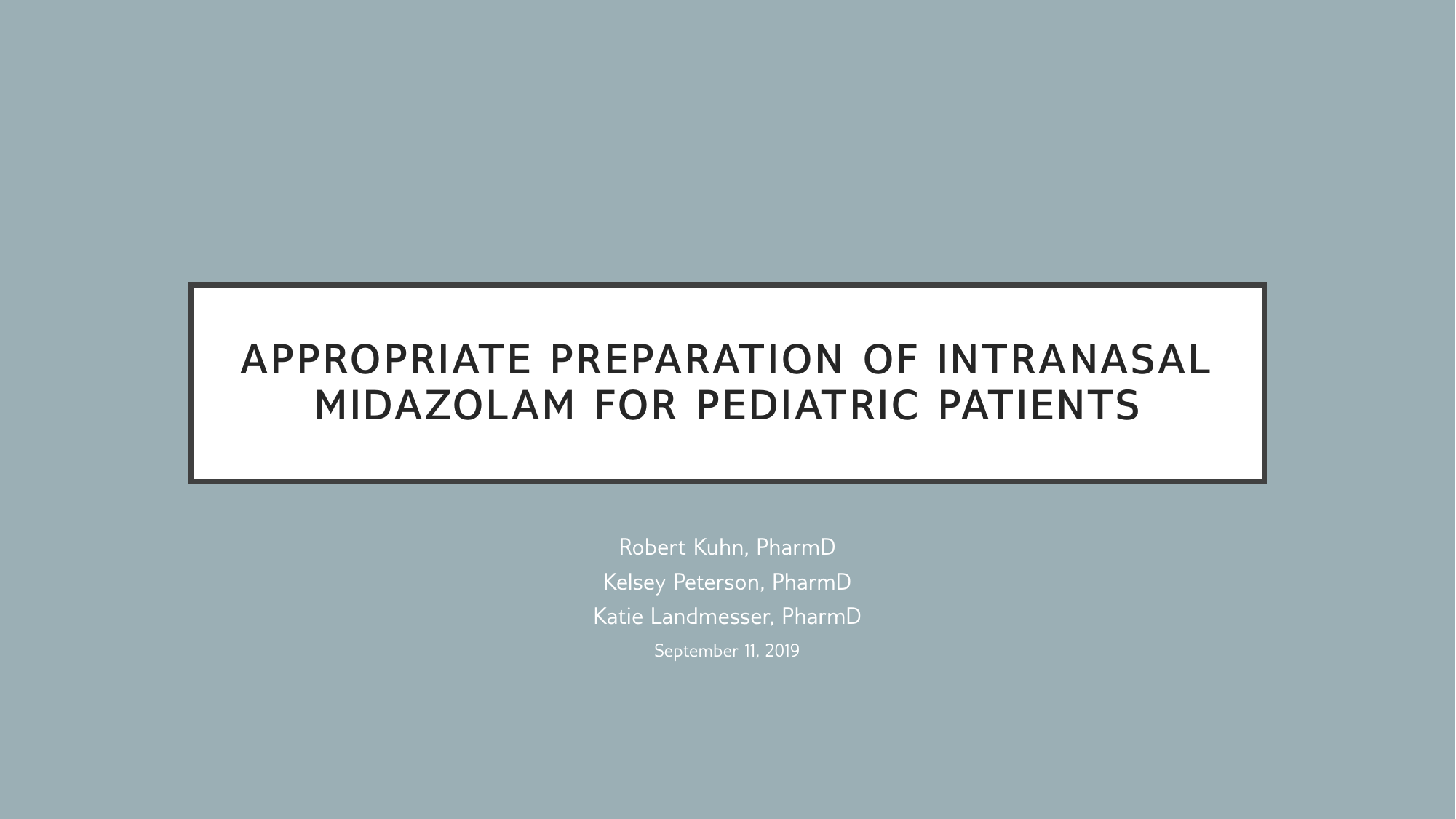

# Appropriate preparation of Intranasal Midazolam for Pediatric Patients
Robert Kuhn, PharmD
Kelsey Peterson, PharmD
Katie Landmesser, PharmD
September 11, 2019